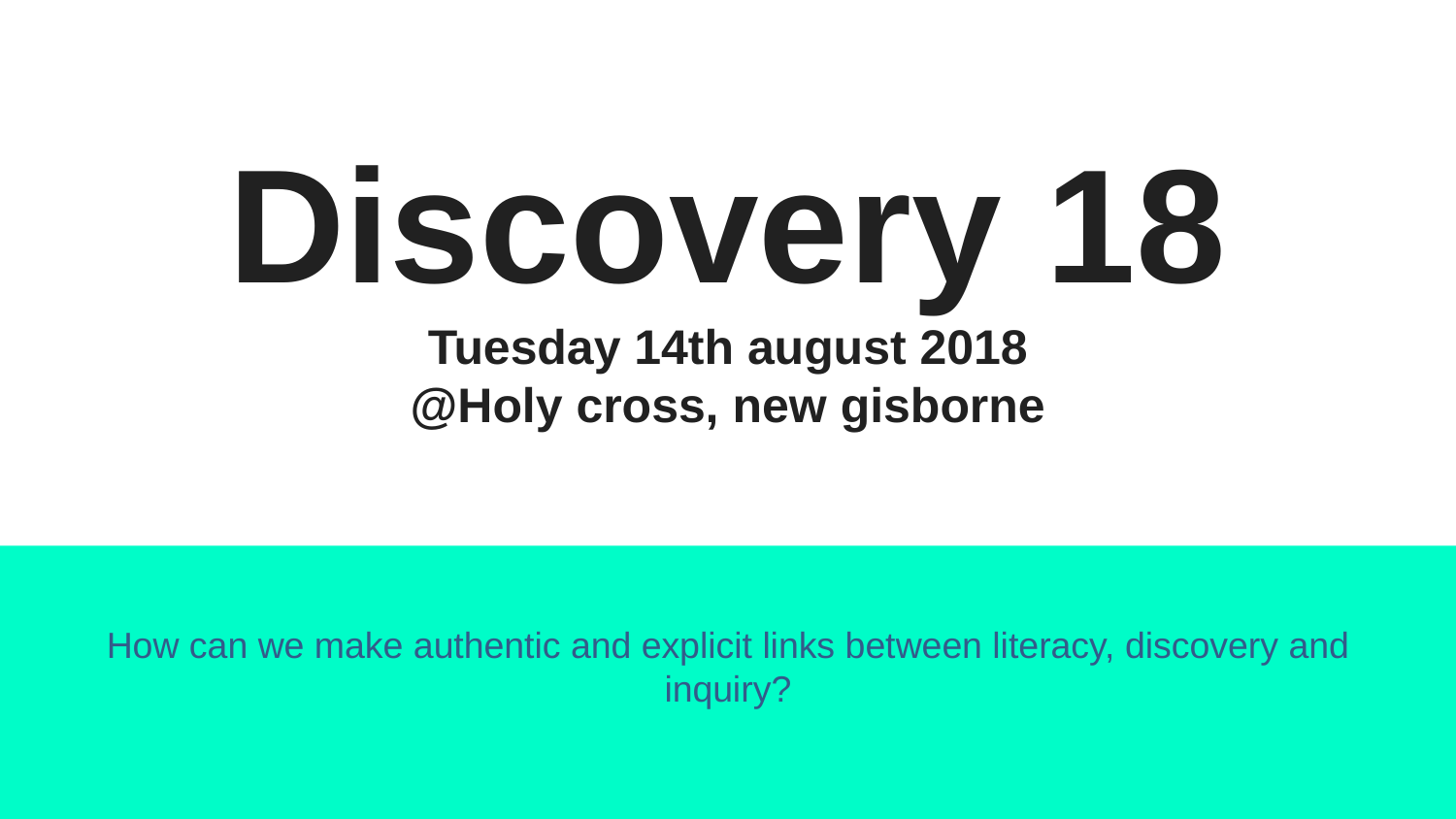

# Discovery 18
Tuesday 14th august 2018
@Holy cross, new gisborne
How can we make authentic and explicit links between literacy, discovery and inquiry?